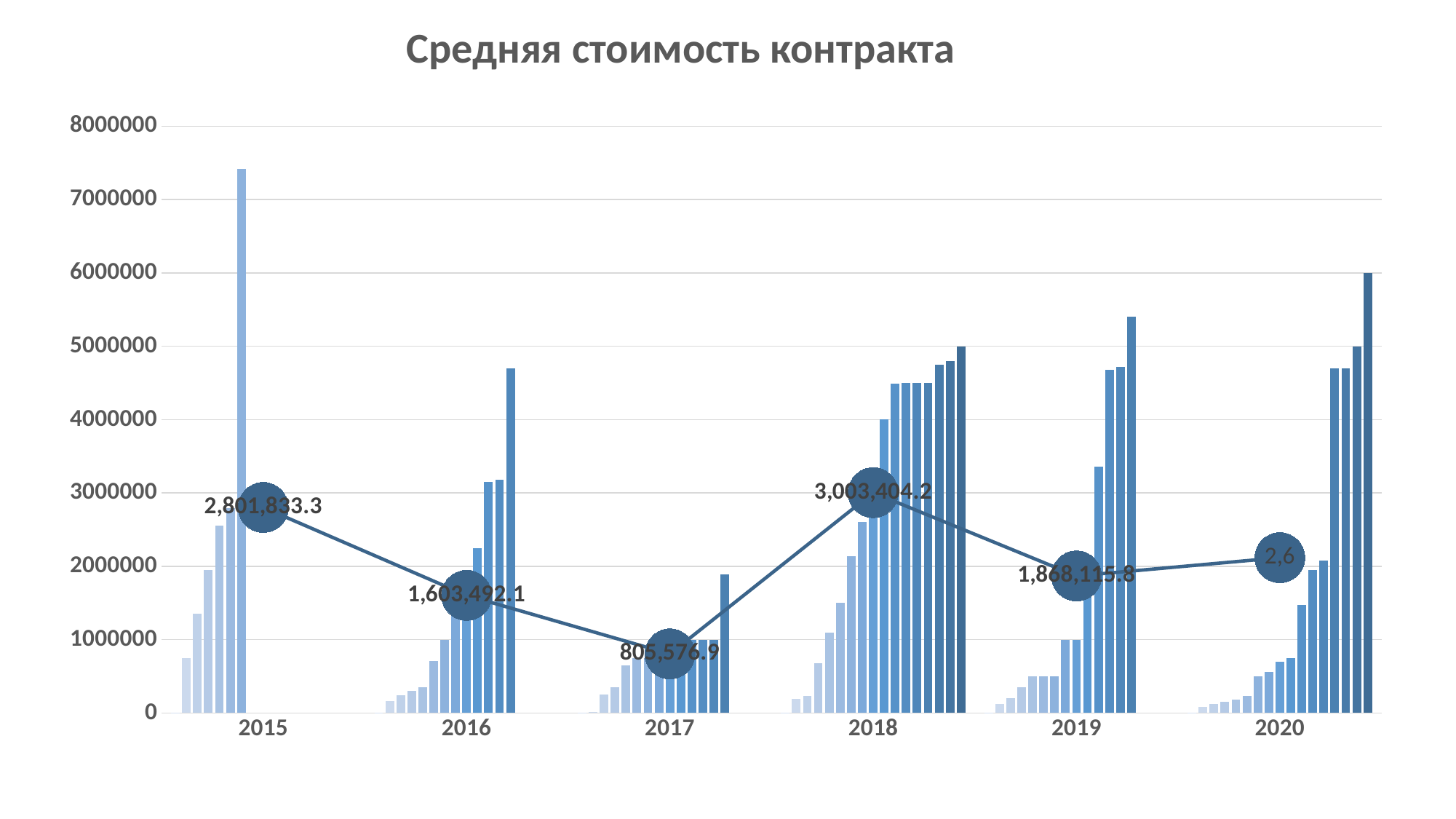

Средняя стоимость контракта

### Chart

| Category |  |  |  |  |  |  |  |  |  |  |  |  |  |  |  |  |  | Средний размер контракта |
|---|---|---|---|---|---|---|---|---|---|---|---|---|---|---|---|---|---|---|
| 2015 | 2015.0 | 751000.0 | 1350000.0 | 1950000.0 | 2550000.0 | 2790000.0 | 7420000.0 | None | None | None | None | None | None | None | None | None | None | 2801833.3333333335 |
| 2016 | 2016.0 | 162005.0 | 240000.0 | 300000.0 | 350000.0 | 710000.0 | 999900.0 | 1450000.0 | 1750000.0 | 2250000.0 | 3150000.0 | 3180000.0 | 4700000.0 | None | None | None | None | 1603492.0833333333 |
| 2017 | 2017.0 | 10000.0 | 248000.0 | 352950.0 | 649000.0 | 750000.0 | 752550.0 | 840000.0 | 990000.0 | 990000.0 | 1000000.0 | 1000000.0 | 1000000.0 | 1890000.0 | None | None | None | 805576.9230769231 |
| 2018 | 2018.0 | 196000.0 | 234000.0 | 680000.0 | 1100000.0 | 1500000.0 | 2137800.0 | 2600000.0 | 3066666.66 | 4000000.0 | 4490000.0 | 4500000.0 | 4500000.0 | 4500000.0 | 4750000.0 | 4800000.0 | 5000000.0 | 3003404.16625 |
| 2019 | 2019.0 | 120000.0 | 205800.0 | 350000.0 | 498900.0 | 499800.0 | 500000.0 | 1000000.0 | 1000000.0 | 1950000.0 | 3361005.3 | 4680000.0 | 4720000.0 | 5400000.0 | None | None | None | 1868115.7923076923 |
| 2020 | 2020.0 | 88200.0 | 125170.76 | 150000.0 | 182228.69 | 233511.92 | 500000.0 | 556390.0 | 700000.0 | 750000.0 | 1470565.0 | 1950000.0 | 2080431.33 | 4700000.0 | 4700000.0 | 5000000.0 | 6000000.0 | 2116852.8058823533 |